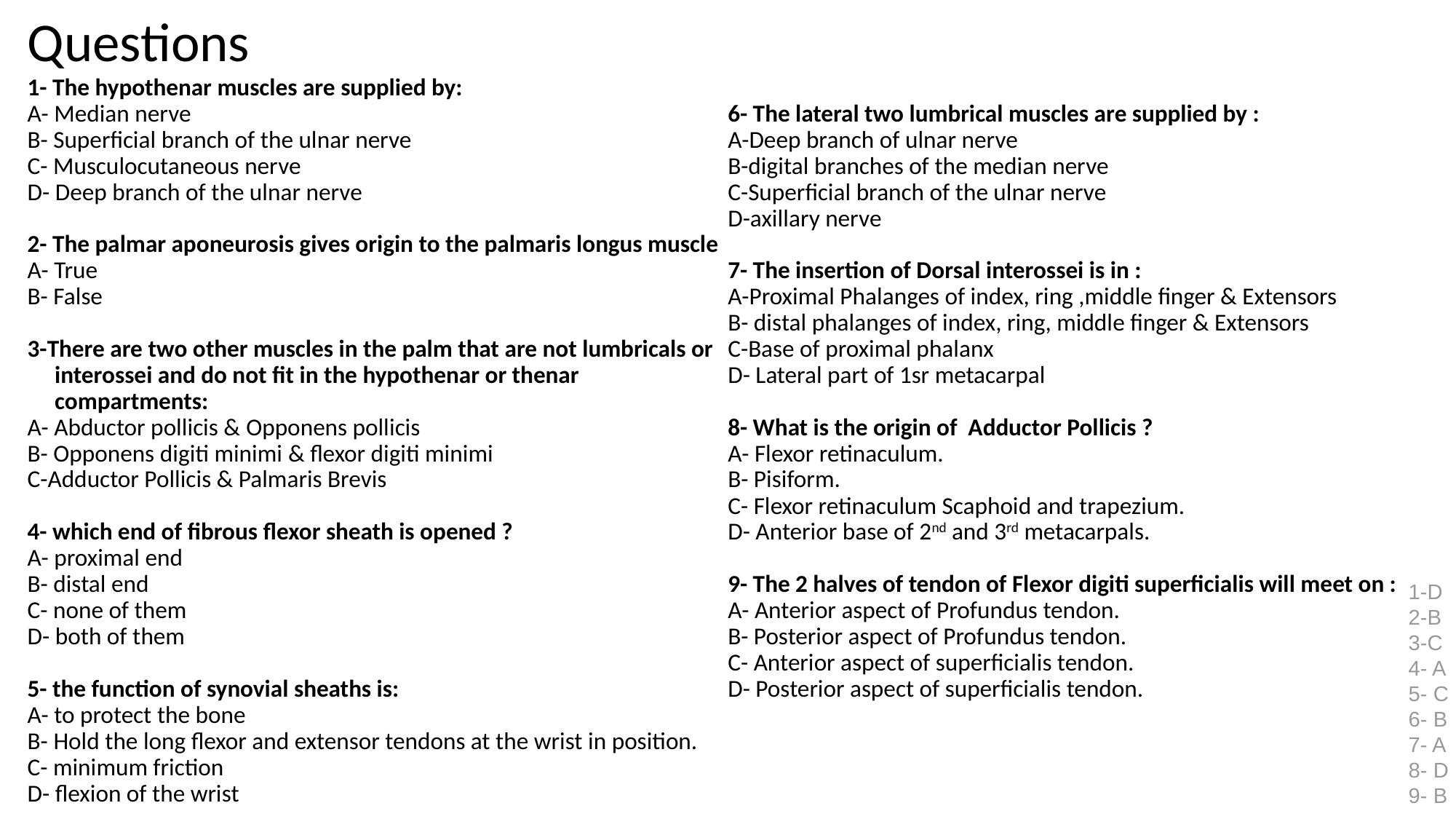

# Questions
1- The hypothenar muscles are supplied by:
A- Median nerve
B- Superficial branch of the ulnar nerve
C- Musculocutaneous nerve
D- Deep branch of the ulnar nerve

2- The palmar aponeurosis gives origin to the palmaris longus muscle
A- True
B- False

3-There are two other muscles in the palm that are not lumbricals or interossei and do not fit in the hypothenar or thenar compartments:
A- Abductor pollicis & Opponens pollicis
B- Opponens digiti minimi & flexor digiti minimi
C-Adductor Pollicis & Palmaris Brevis

4- which end of fibrous flexor sheath is opened ?
A- proximal end
B- distal end
C- none of them
D- both of them

5- the function of synovial sheaths is:
A- to protect the bone
B- Hold the long flexor and extensor tendons at the wrist in position.
C- minimum friction
D- flexion of the wrist

6- The lateral two lumbrical muscles are supplied by :
A-Deep branch of ulnar nerve
B-digital branches of the median nerve
C-Superficial branch of the ulnar nerve
D-axillary nerve

7- The insertion of Dorsal interossei is in :
A-Proximal Phalanges of index, ring ,middle finger & Extensors
B- distal phalanges of index, ring, middle finger & Extensors
C-Base of proximal phalanx
D- Lateral part of 1sr metacarpal

8- What is the origin of  Adductor Pollicis ?
A- Flexor retinaculum.
B- Pisiform.
C- Flexor retinaculum Scaphoid and trapezium.
D- Anterior base of 2nd and 3rd metacarpals.

9- The 2 halves of tendon of Flexor digiti superficialis will meet on :
A- Anterior aspect of Profundus tendon.
B- Posterior aspect of Profundus tendon.
C- Anterior aspect of superficialis tendon.
D- Posterior aspect of superficialis tendon.

1-D
2-B
3-C
4- A
5- C
6- B
7- A
8- D
9- B